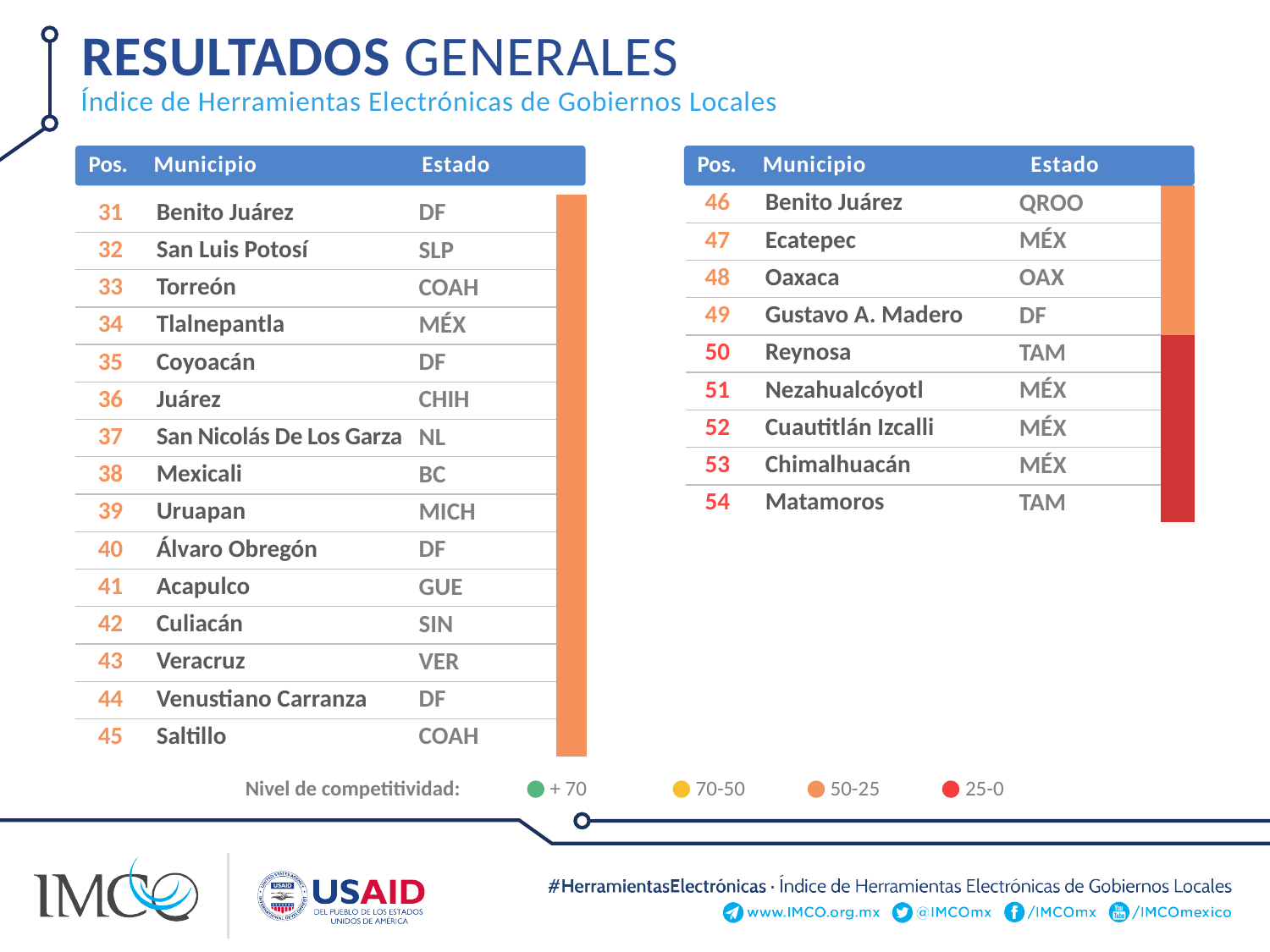

Resultados generales
Índice de Herramientas Electrónicas de Gobiernos Locales
| Pos. | Municipio | Estado |  |
| --- | --- | --- | --- |
| 46 | Benito Juárez | QROO |  |
| 47 | Ecatepec | MÉX |  |
| 48 | Oaxaca | OAX |  |
| 49 | Gustavo A. Madero | DF |  |
| 50 | Reynosa | TAM |  |
| 51 | Nezahualcóyotl | MÉX |  |
| 52 | Cuautitlán Izcalli | MÉX |  |
| 53 | Chimalhuacán | MÉX |  |
| 54 | Matamoros | TAM |  |

| Pos. | Municipio | Estado |  |
| --- | --- | --- | --- |
| Pos. | Municipio | Estado |  |
| --- | --- | --- | --- |
| Pos. | Municipio | Estado |  |
| --- | --- | --- | --- |
| 31 | Benito Juárez | DF |  |
| 32 | San Luis Potosí | SLP |  |
| 33 | Torreón | COAH |  |
| 34 | Tlalnepantla | MÉX |  |
| 35 | Coyoacán | DF |  |
| 36 | Juárez | CHIH |  |
| 37 | San Nicolás De Los Garza | NL |  |
| 38 | Mexicali | BC |  |
| 39 | Uruapan | MICH |  |
| 40 | Álvaro Obregón | DF |  |
| 41 | Acapulco | GUE |  |
| 42 | Culiacán | SIN |  |
| 43 | Veracruz | VER |  |
| 44 | Venustiano Carranza | DF |  |
| 45 | Saltillo | COAH |  |
Nivel de competitividad:
+ 70

70-50

50-25

25-0